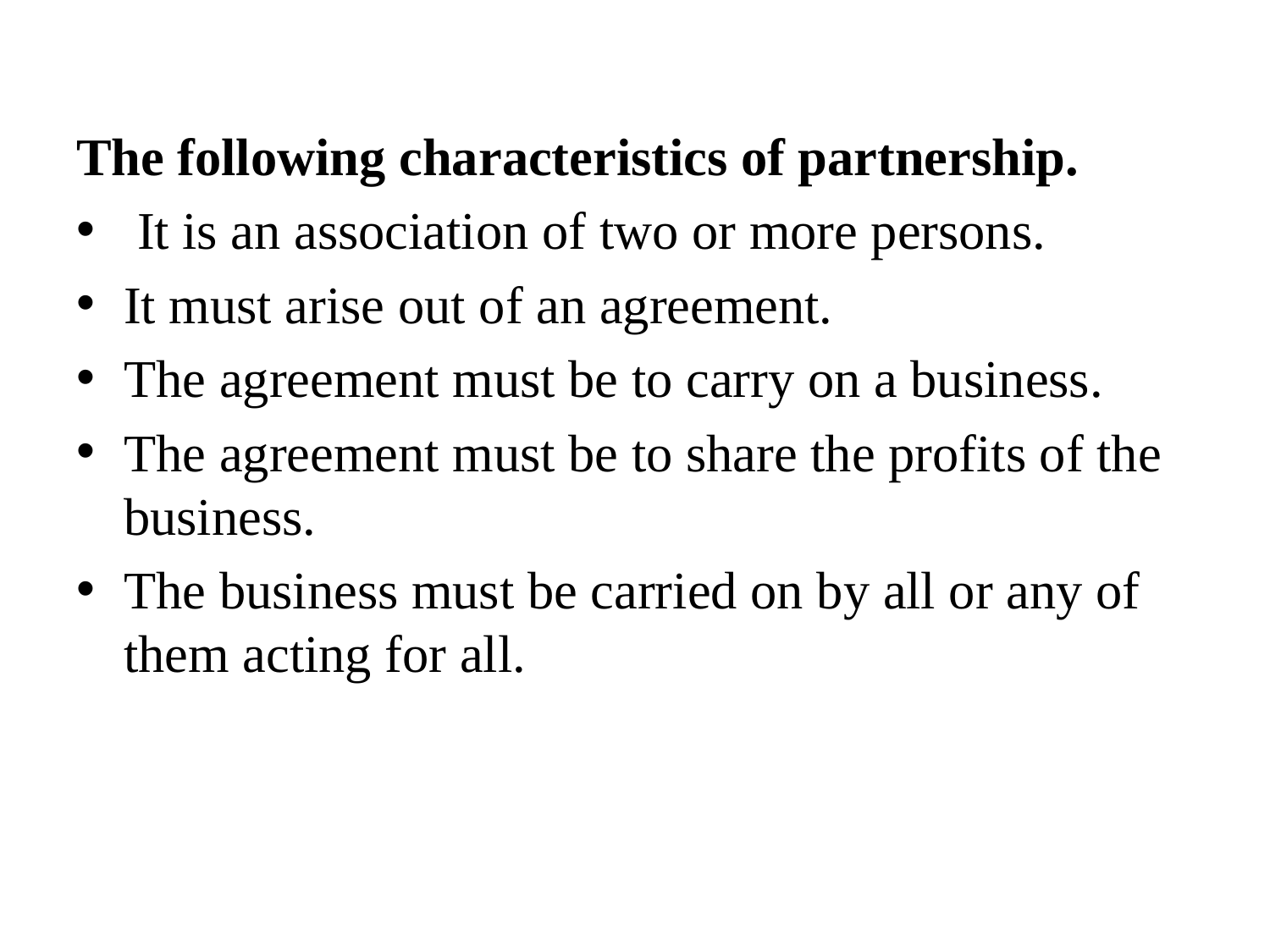

The following characteristics of partnership.
 It is an association of two or more persons.
It must arise out of an agreement.
The agreement must be to carry on a business.
The agreement must be to share the profits of the business.
The business must be carried on by all or any of them acting for all.